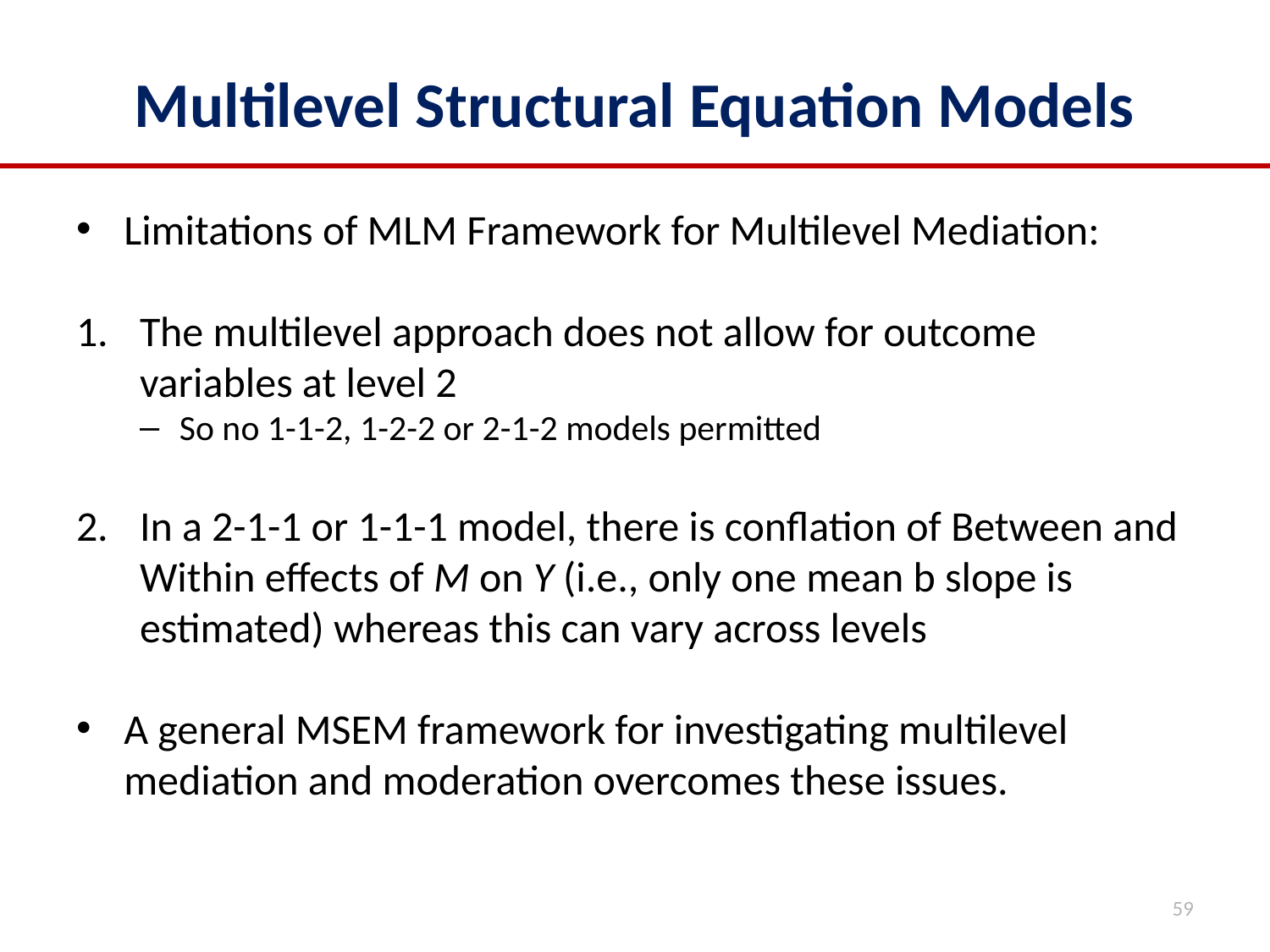

# Multilevel Structural Equation Models
Limitations of MLM Framework for Multilevel Mediation:

The multilevel approach does not allow for outcome variables at level 2
So no 1-1-2, 1-2-2 or 2-1-2 models permitted

In a 2-1-1 or 1-1-1 model, there is conflation of Between and Within effects of M on Y (i.e., only one mean b slope is estimated) whereas this can vary across levels

A general MSEM framework for investigating multilevel mediation and moderation overcomes these issues.
59